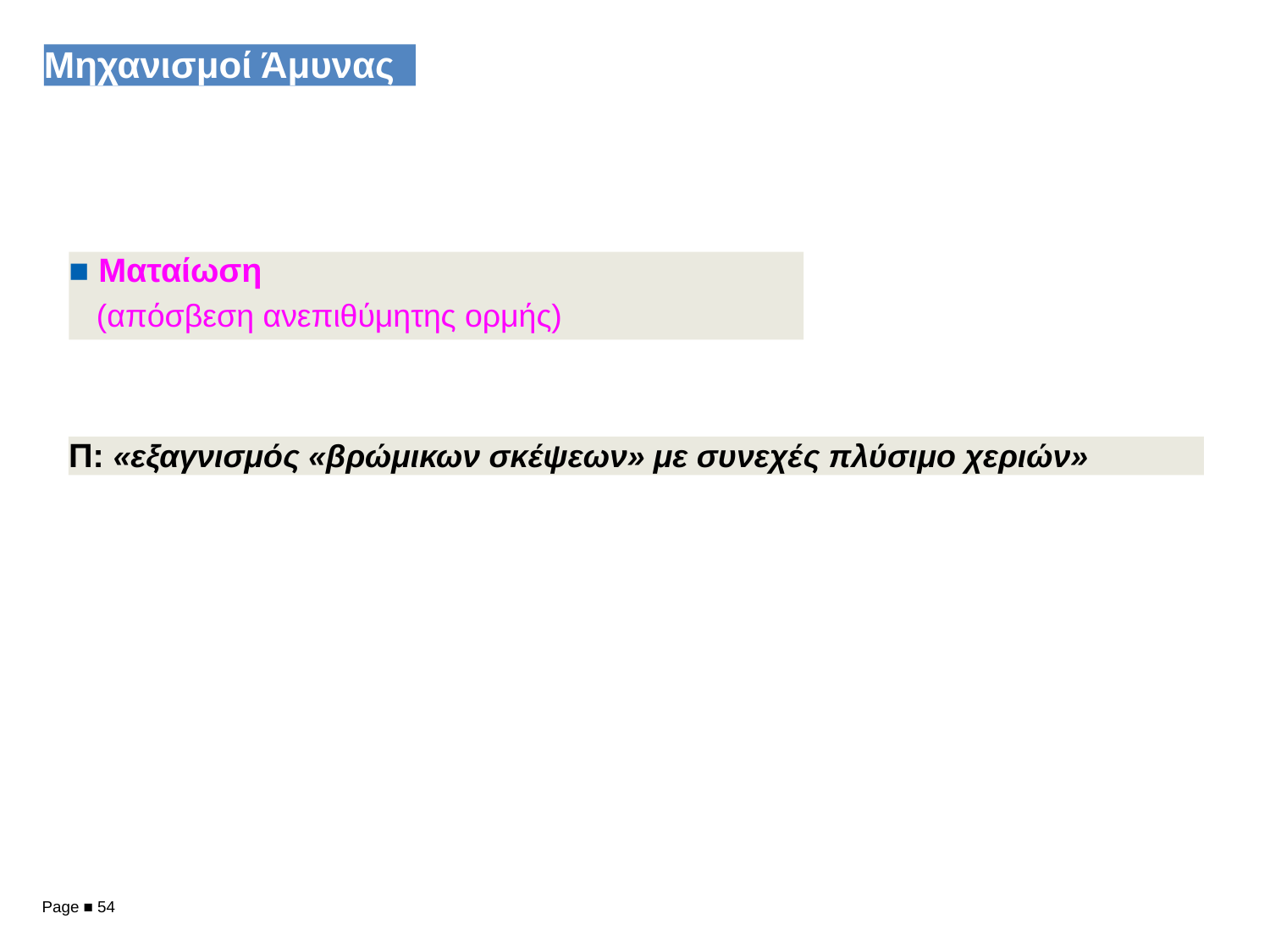

Μηχανισμοί Άμυνας
■ Ματαίωση
(απόσβεση ανεπιθύμητης ορμής)
Π: «εξαγνισμός «βρώμικων σκέψεων» με συνεχές πλύσιμο χεριών»
Page ■ 54